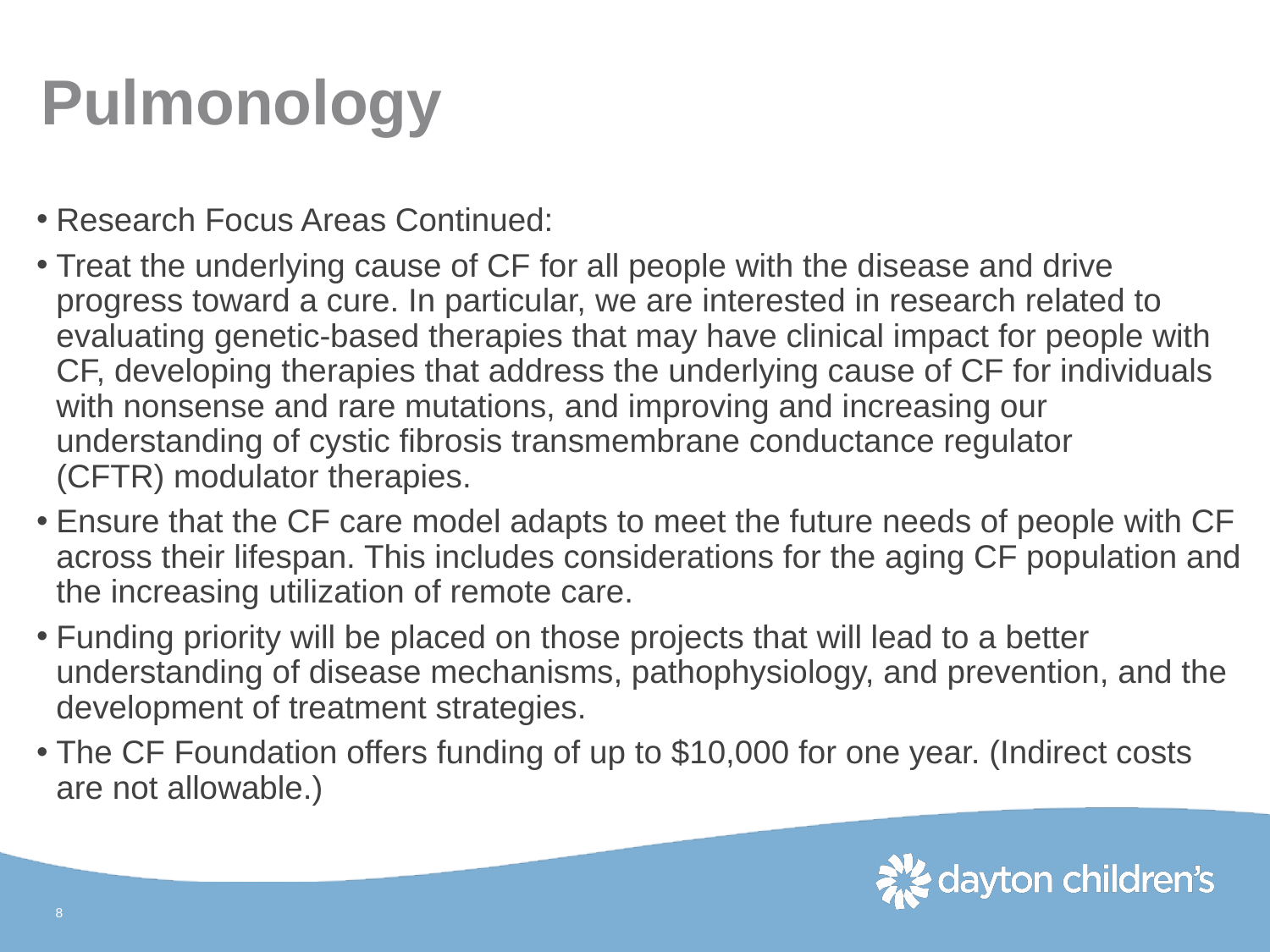

# Pulmonology

Research Focus Areas Continued:
Treat the underlying cause of CF for all people with the disease and drive progress toward a cure. In particular, we are interested in research related to evaluating genetic-based therapies that may have clinical impact for people with CF, developing therapies that address the underlying cause of CF for individuals with nonsense and rare mutations, and improving and increasing our understanding of cystic fibrosis transmembrane conductance regulator (CFTR) modulator therapies.
Ensure that the CF care model adapts to meet the future needs of people with CF across their lifespan. This includes considerations for the aging CF population and the increasing utilization of remote care.
Funding priority will be placed on those projects that will lead to a better understanding of disease mechanisms, pathophysiology, and prevention, and the development of treatment strategies.
The CF Foundation offers funding of up to $10,000 for one year. (Indirect costs are not allowable.)

8